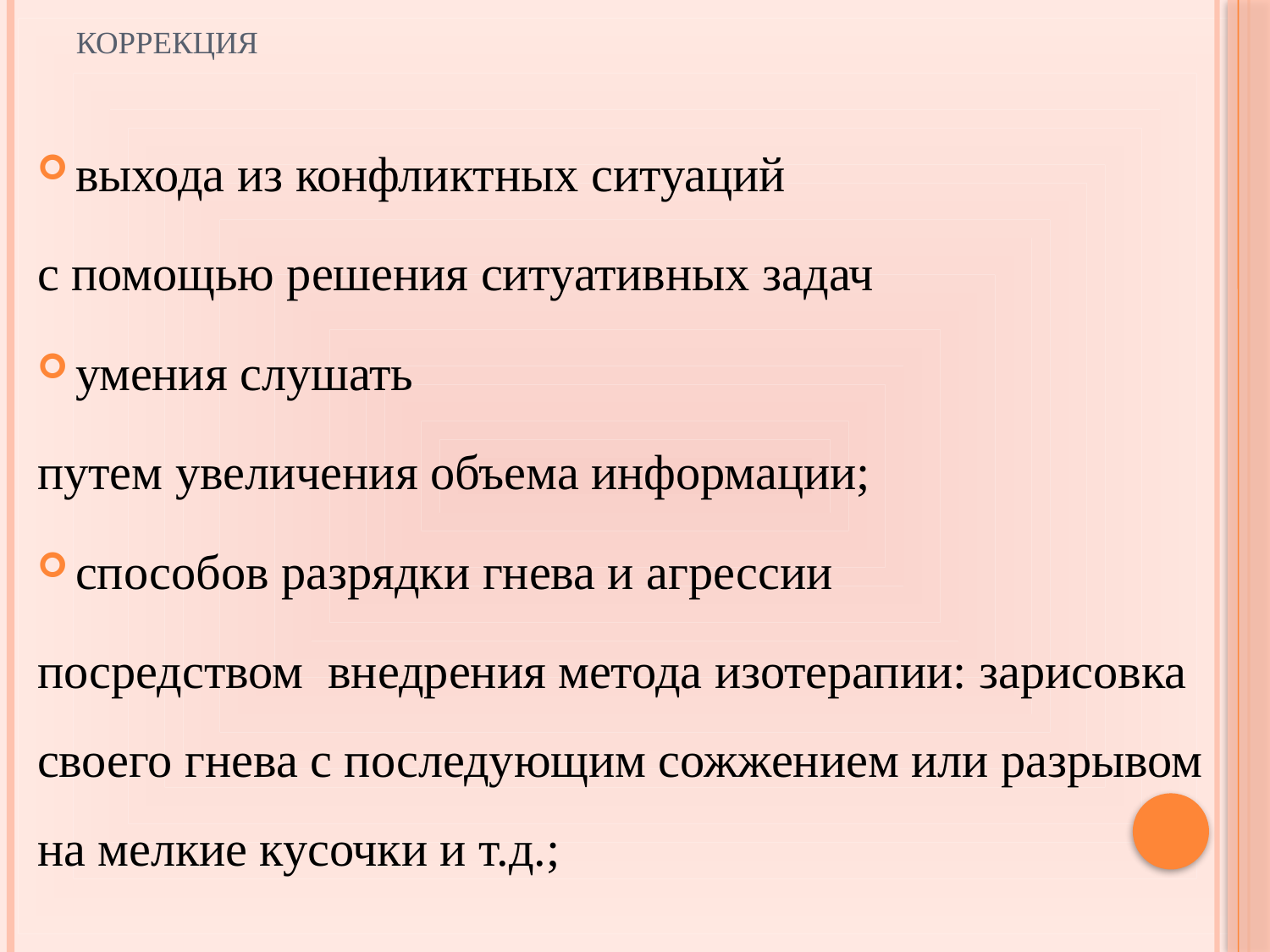

# КОРРЕКЦИЯ
выхода из конфликтных ситуаций
с помощью решения ситуативных задач
умения слушать
путем увеличения объема информации;
способов разрядки гнева и агрессии
посредством  внедрения метода изотерапии: зарисовка своего гнева с последующим сожжением или разрывом на мелкие кусочки и т.д.;